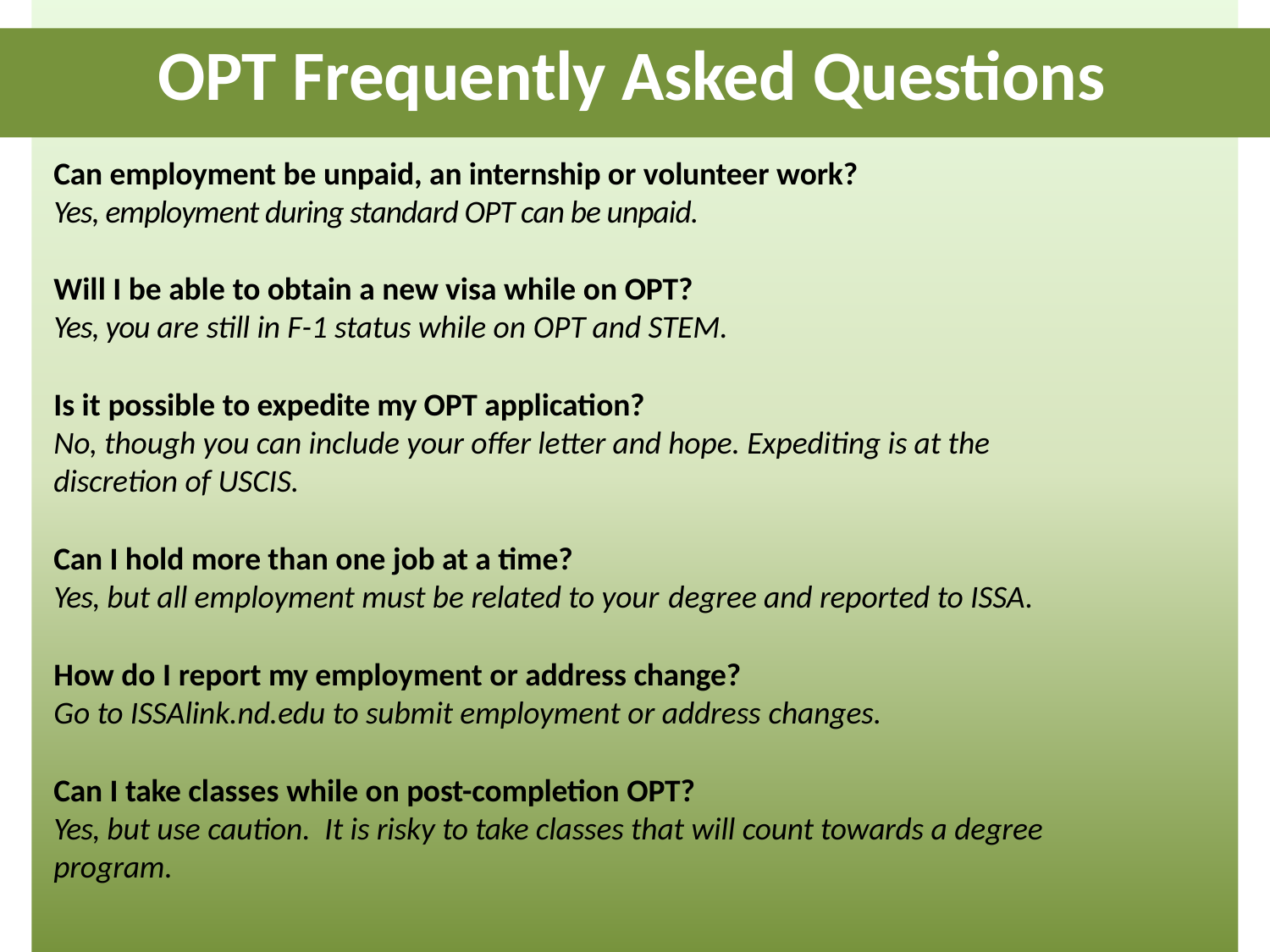

# OPT Frequently Asked Questions

Can employment be unpaid, an internship or volunteer work?
Yes, employment during standard OPT can be unpaid.

Will I be able to obtain a new visa while on OPT?
Yes, you are still in F-1 status while on OPT and STEM.

Is it possible to expedite my OPT application?
No, though you can include your offer letter and hope. Expediting is at the discretion of USCIS.

Can I hold more than one job at a time?
Yes, but all employment must be related to your degree and reported to ISSA.

How do I report my employment or address change?
Go to ISSAlink.nd.edu to submit employment or address changes.

Can I take classes while on post-completion OPT?
Yes, but use caution.  It is risky to take classes that will count towards a degree program.